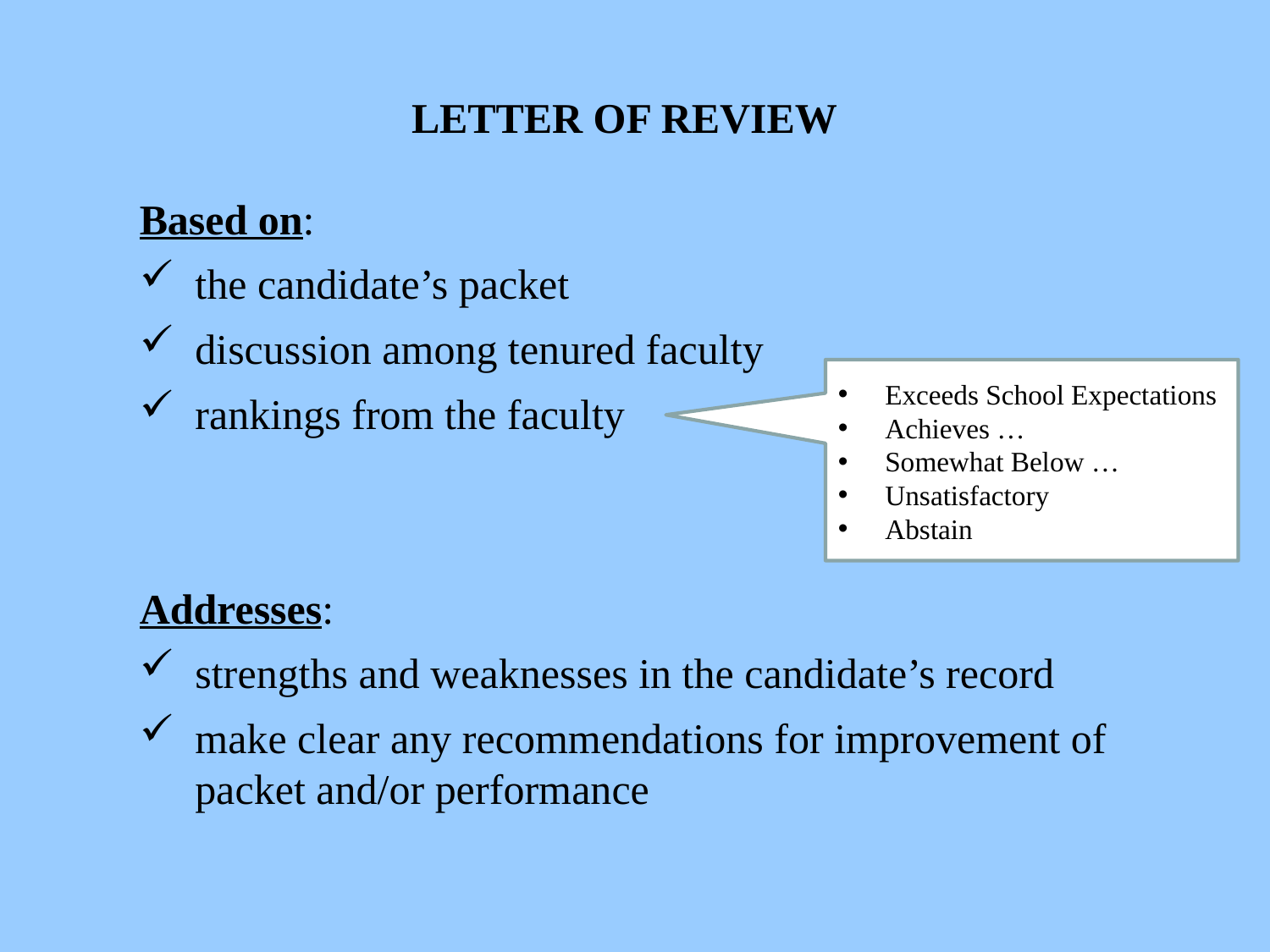

LETTER OF REVIEW

Based on:
the candidate’s packet
discussion among tenured faculty
rankings from the faculty

Addresses:
strengths and weaknesses in the candidate’s record
make clear any recommendations for improvement of packet and/or performance

Exceeds School Expectations
Achieves …
Somewhat Below …
Unsatisfactory
Abstain